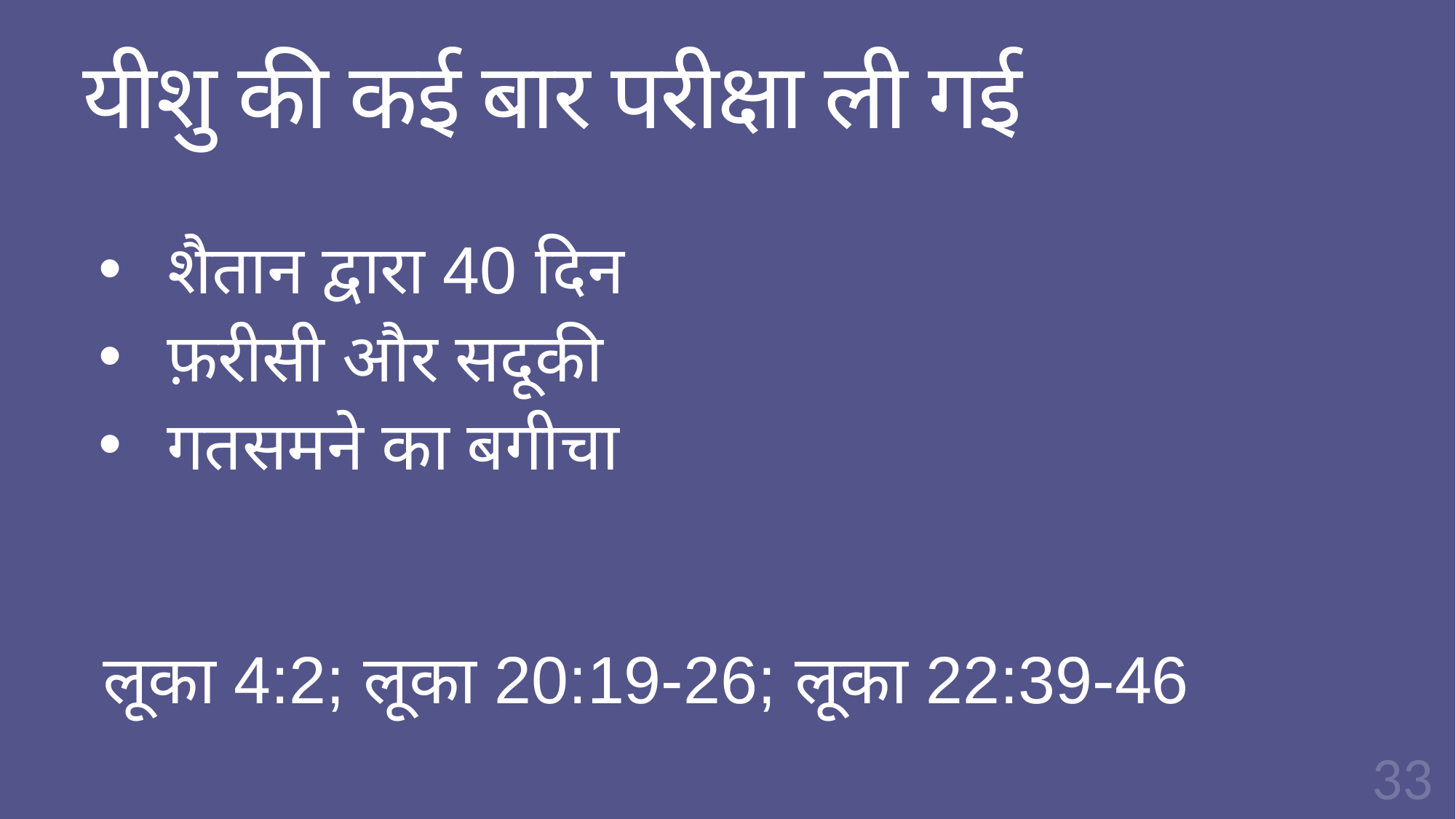

# यीशु की कई बार परीक्षा ली गई
शैतान द्वारा 40 दिन
फ़रीसी और सदूकी
गतसमने का बगीचा
लूका 4:2; लूका 20:19-26; लूका 22:39-46
33